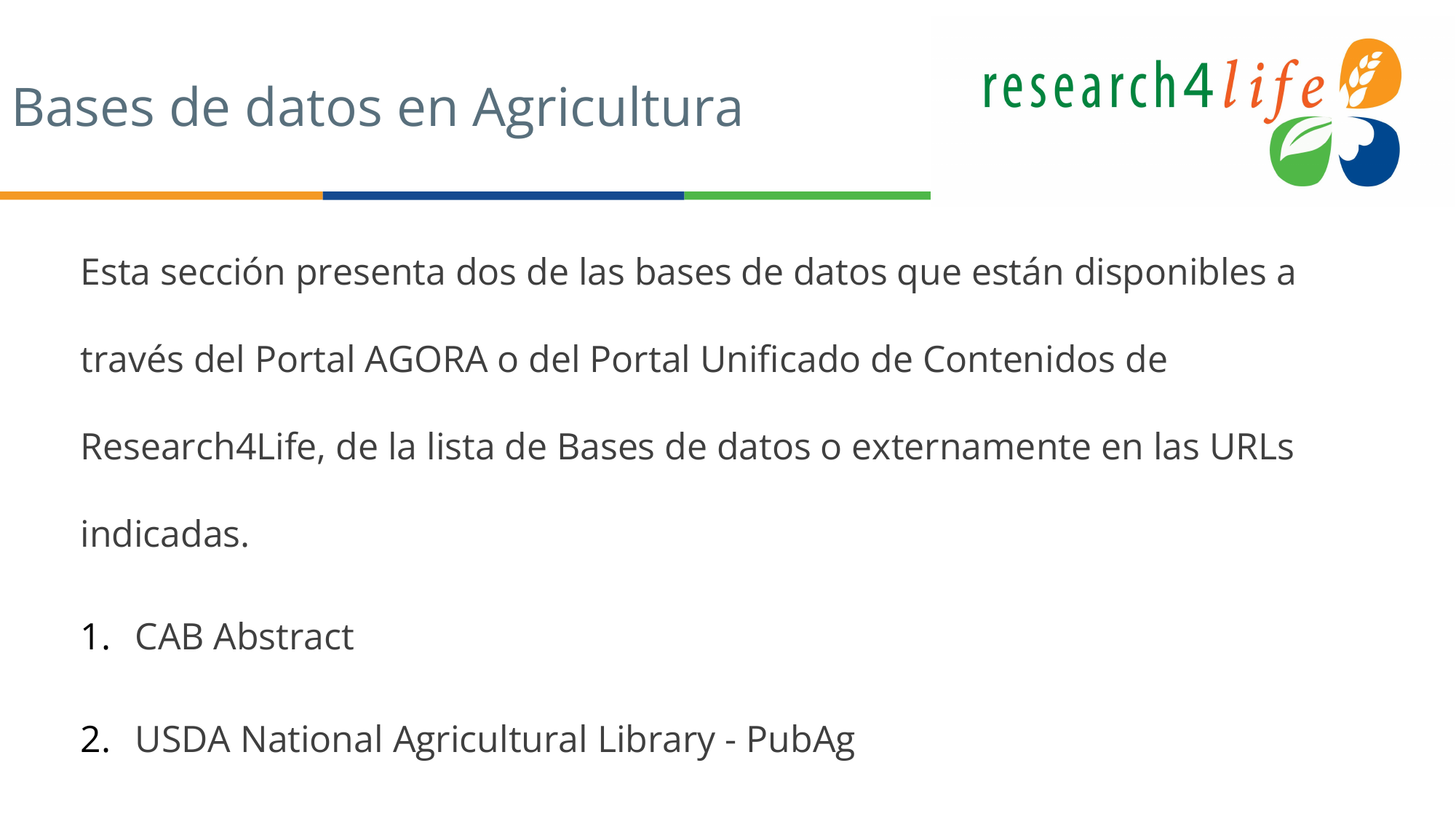

# Bases de datos en Agricultura
Esta sección presenta dos de las bases de datos que están disponibles a través del Portal AGORA o del Portal Unificado de Contenidos de Research4Life, de la lista de Bases de datos o externamente en las URLs indicadas.
CAB Abstract
USDA National Agricultural Library - PubAg